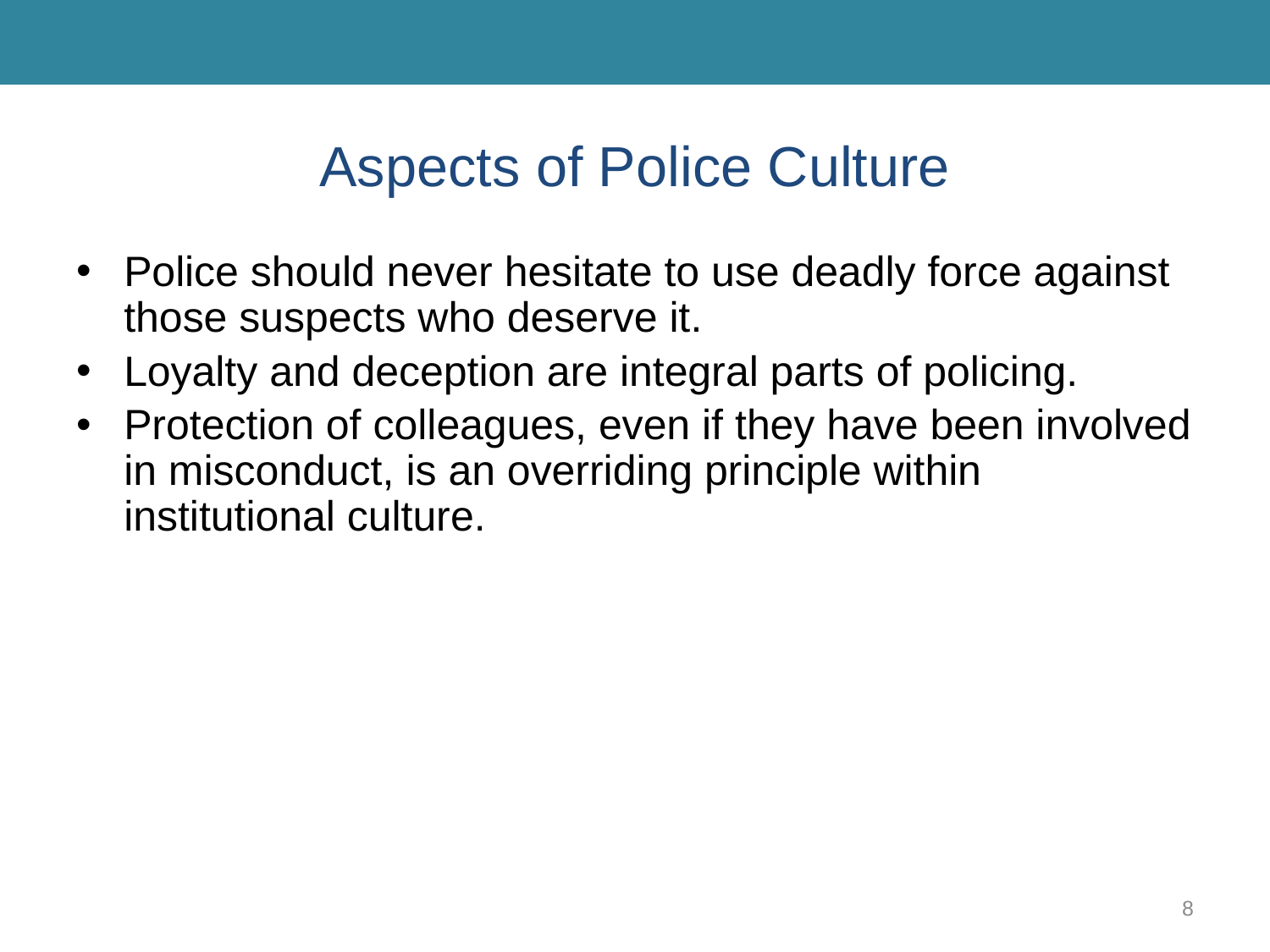

# Aspects of Police Culture
Police should never hesitate to use deadly force against those suspects who deserve it.
Loyalty and deception are integral parts of policing.
Protection of colleagues, even if they have been involved in misconduct, is an overriding principle within institutional culture.
8